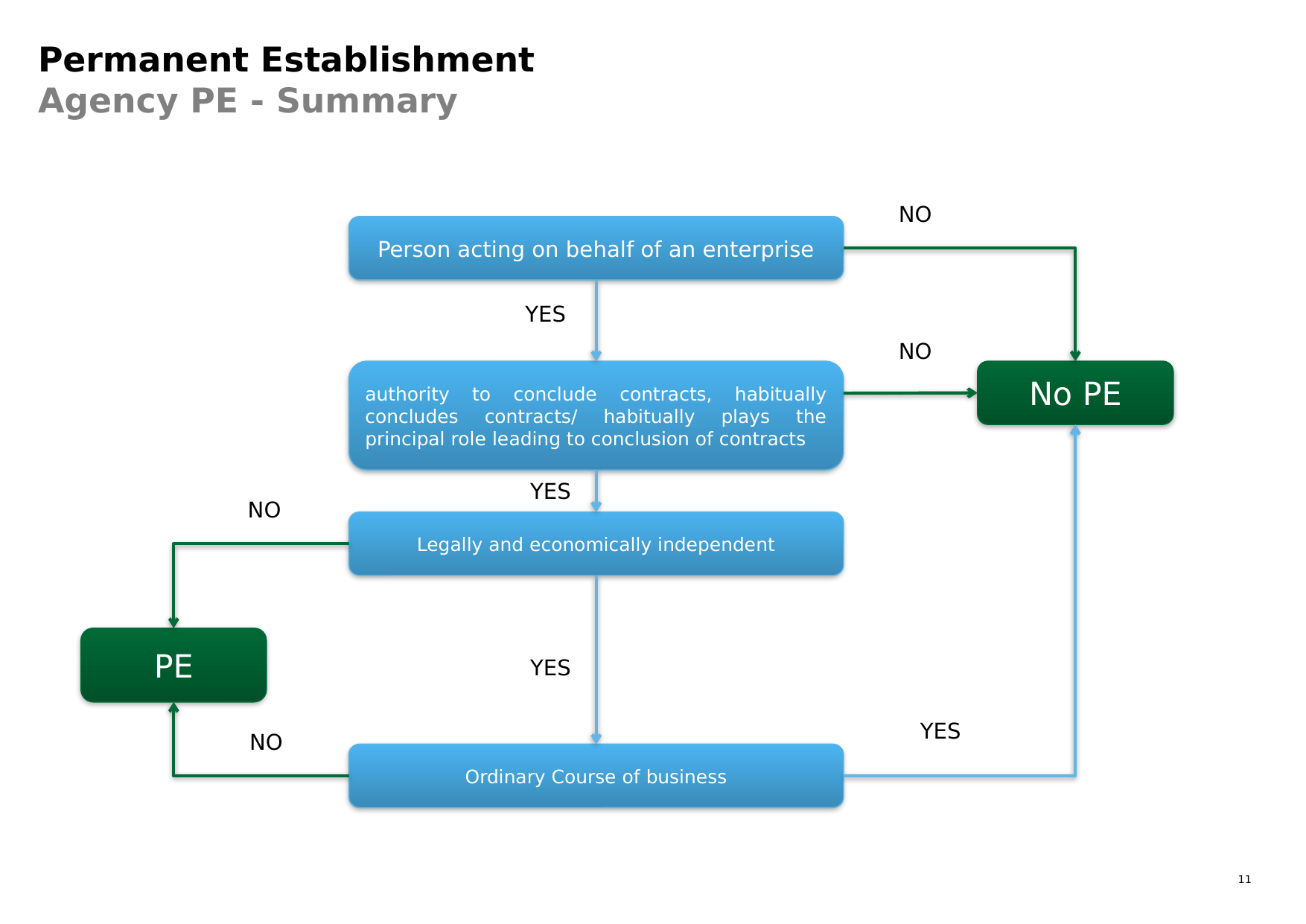

Permanent Establishment                                                    Agency PE - Summary
NO
Person acting on behalf of an enterprise
YES
NO
authority to conclude contracts, habitually concludes contracts/ habitually plays the principal role leading to conclusion of contracts
No PE
YES
NO
Legally and economically independent
PE
YES
YES
NO
Ordinary Course of business